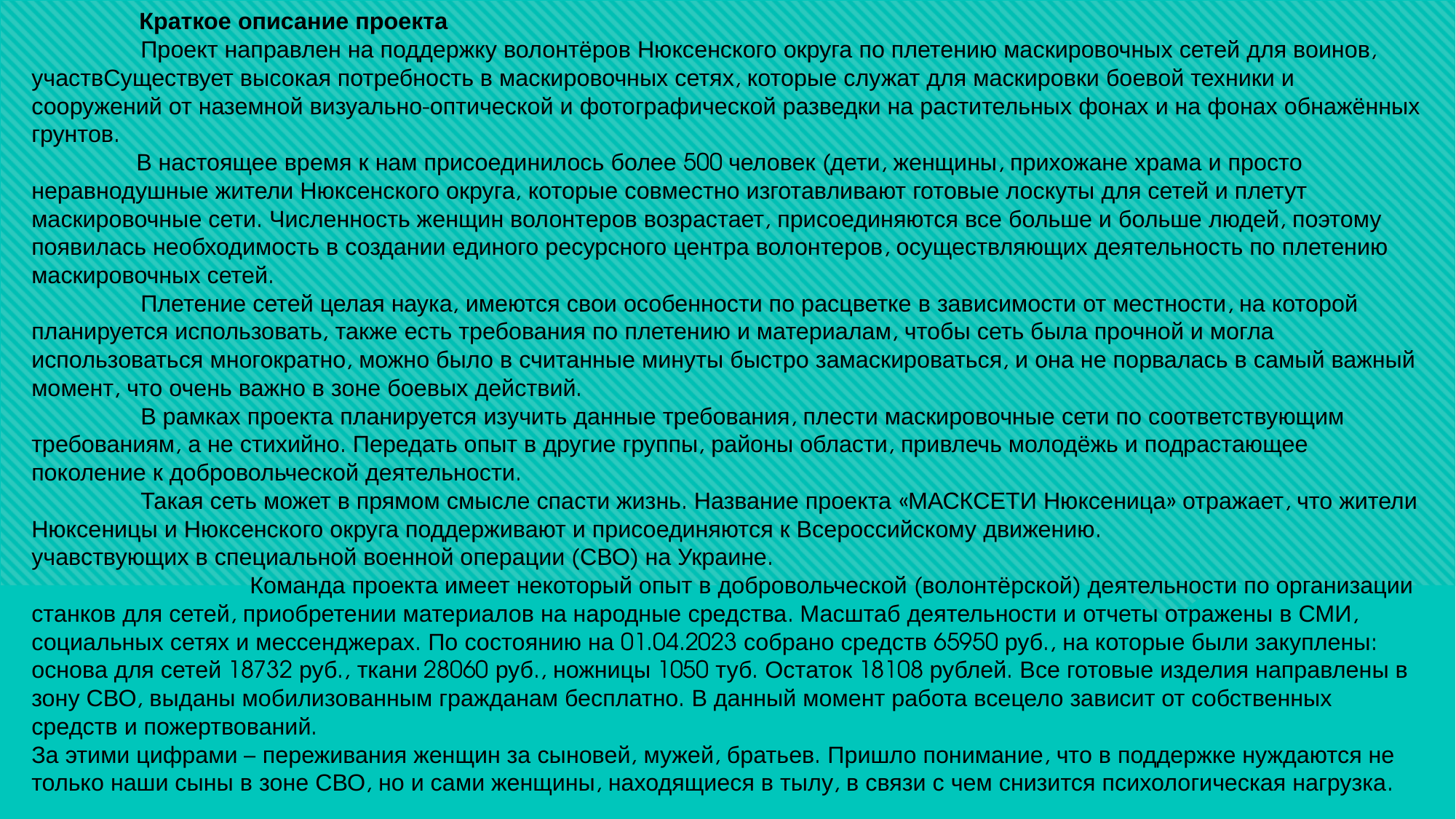

Краткое описание проекта
	Проект направлен на поддержку волонтёров Нюксенского округа по плетению маскировочных сетей для воинов, участвСуществует высокая потребность в маскировочных сетях, которые служат для маскировки боевой техники и сооружений от наземной визуально-оптической и фотографической разведки на растительных фонах и на фонах обнажённых грунтов.
                В настоящее время к нам присоединилось более 500 человек (дети, женщины, прихожане храма и просто неравнодушные жители Нюксенского округа, которые совместно изготавливают готовые лоскуты для сетей и плетут маскировочные сети. Численность женщин волонтеров возрастает, присоединяются все больше и больше людей, поэтому появилась необходимость в создании единого ресурсного центра волонтеров, осуществляющих деятельность по плетению маскировочных сетей.
	Плетение сетей целая наука, имеются свои особенности по расцветке в зависимости от местности, на которой планируется использовать, также есть требования по плетению и материалам, чтобы сеть была прочной и могла использоваться многократно, можно было в считанные минуты быстро замаскироваться, и она не порвалась в самый важный момент, что очень важно в зоне боевых действий.
	В рамках проекта планируется изучить данные требования, плести маскировочные сети по соответствующим требованиям, а не стихийно. Передать опыт в другие группы, районы области, привлечь молодёжь и подрастающее поколение к добровольческой деятельности.
	Такая сеть может в прямом смысле спасти жизнь. Название проекта «МАСКСЕТИ Нюксеница» отражает, что жители Нюксеницы и Нюксенского округа поддерживают и присоединяются к Всероссийскому движению.
учавствующих в специальной военной операции (СВО) на Украине.
		Команда проекта имеет некоторый опыт в добровольческой (волонтёрской) деятельности по организации станков для сетей, приобретении материалов на народные средства. Масштаб деятельности и отчеты отражены в СМИ, социальных сетях и мессенджерах. По состоянию на 01.04.2023 собрано средств 65950 руб., на которые были закуплены: основа для сетей 18732 руб., ткани 28060 руб., ножницы 1050 туб. Остаток 18108 рублей. Все готовые изделия направлены в зону СВО, выданы мобилизованным гражданам бесплатно. В данный момент работа всецело зависит от собственных средств и пожертвований.
За этими цифрами – переживания женщин за сыновей, мужей, братьев. Пришло понимание, что в поддержке нуждаются не только наши сыны в зоне СВО, но и сами женщины, находящиеся в тылу, в связи с чем снизится психологическая нагрузка.